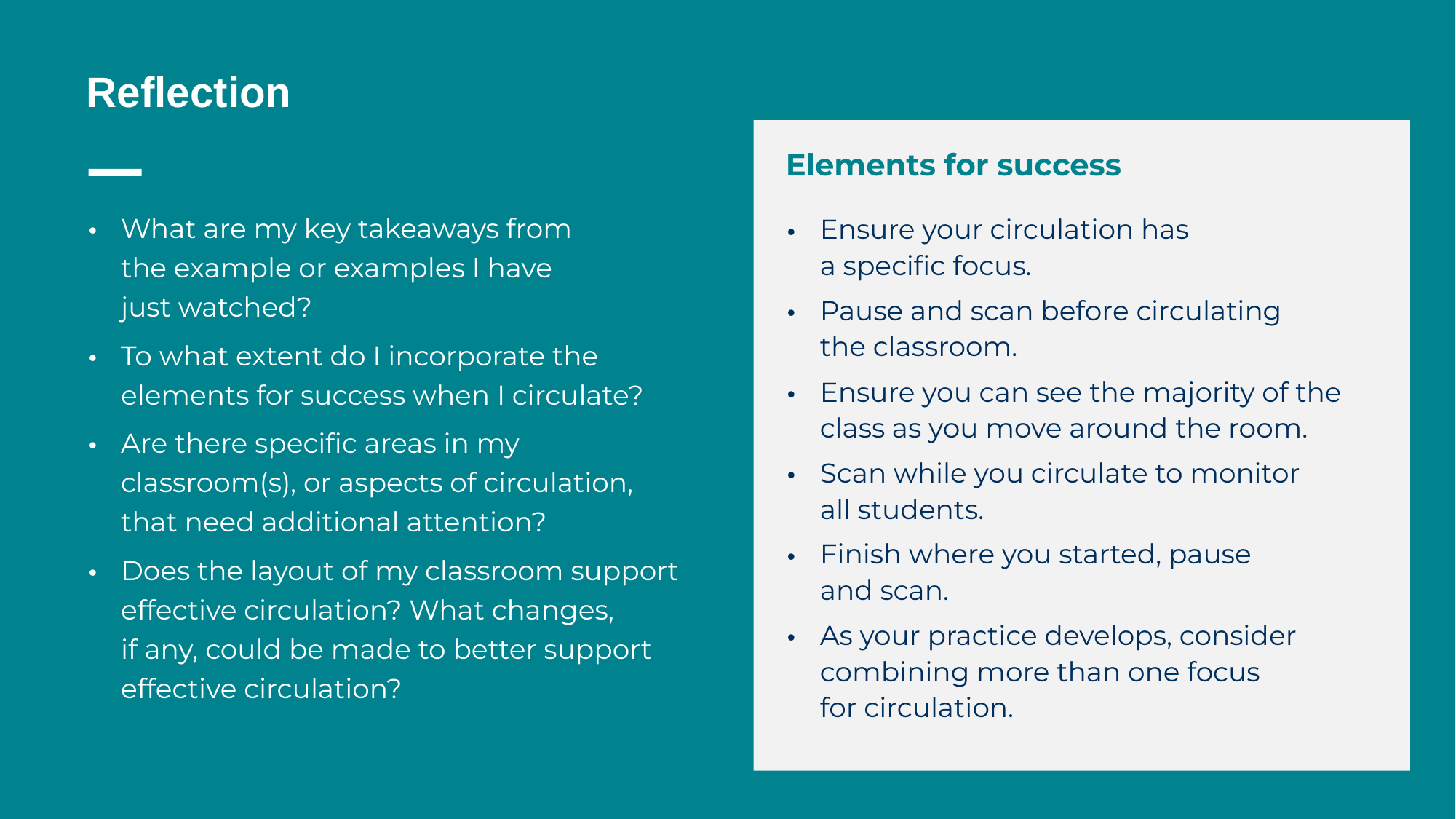

# Reflection
Elements for success
Ensure your circulation has
a specific focus.
Pause and scan before circulating
the classroom.
Ensure you can see the majority of the
class as you move around the room.
Scan while you circulate to monitor
all students.
Finish where you started, pause
and scan.
As your practice develops, consider combining more than one focus
for circulation.
What are my key takeaways from
the example or examples I have
just watched?
To what extent do I incorporate the elements for success when I circulate?
Are there specific areas in my classroom(s), or aspects of circulation, that need additional attention?
Does the layout of my classroom support effective circulation? What changes,
if any, could be made to better support effective circulation?